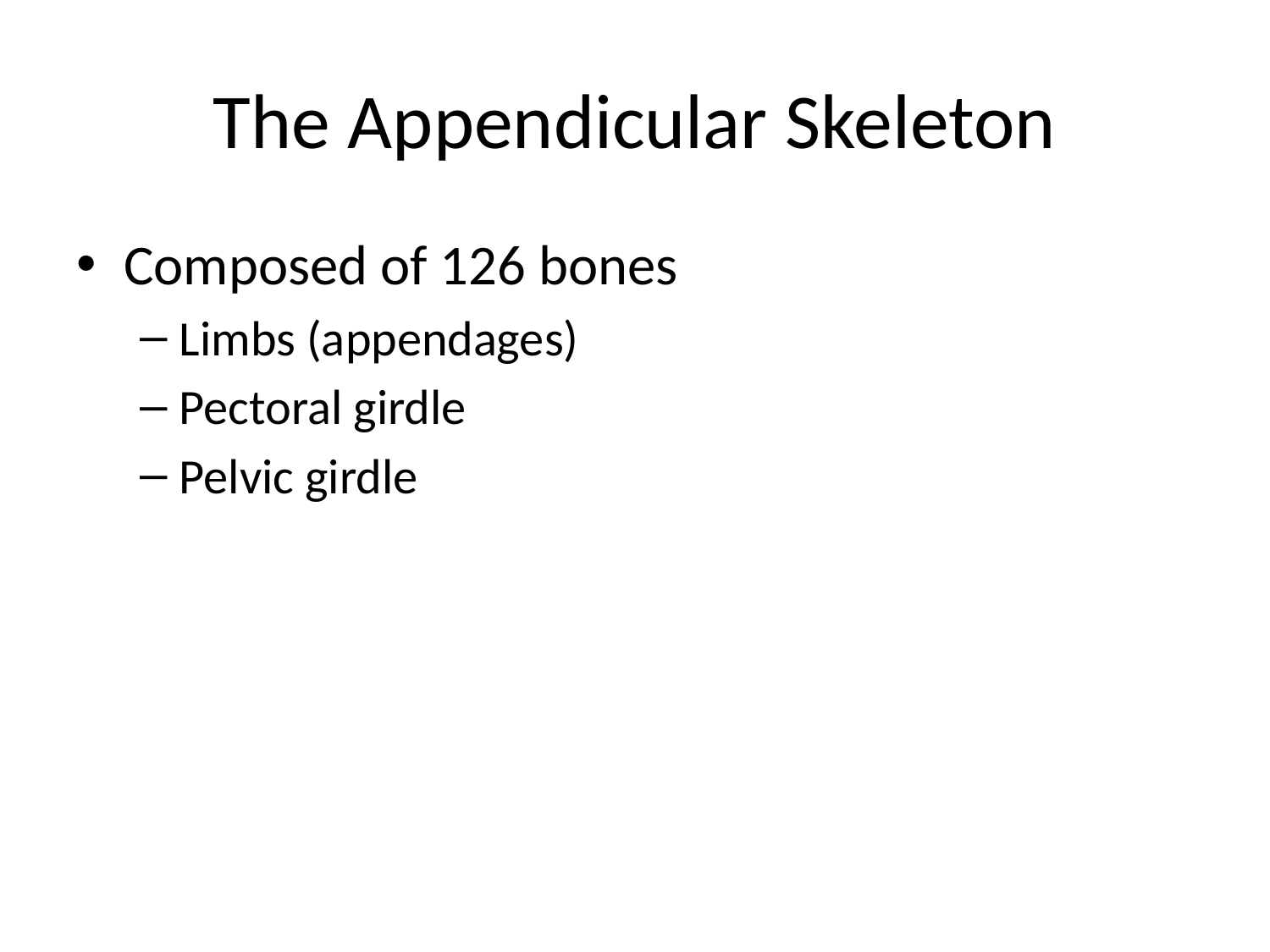

# The Appendicular Skeleton
Composed of 126 bones
Limbs (appendages)
Pectoral girdle
Pelvic girdle